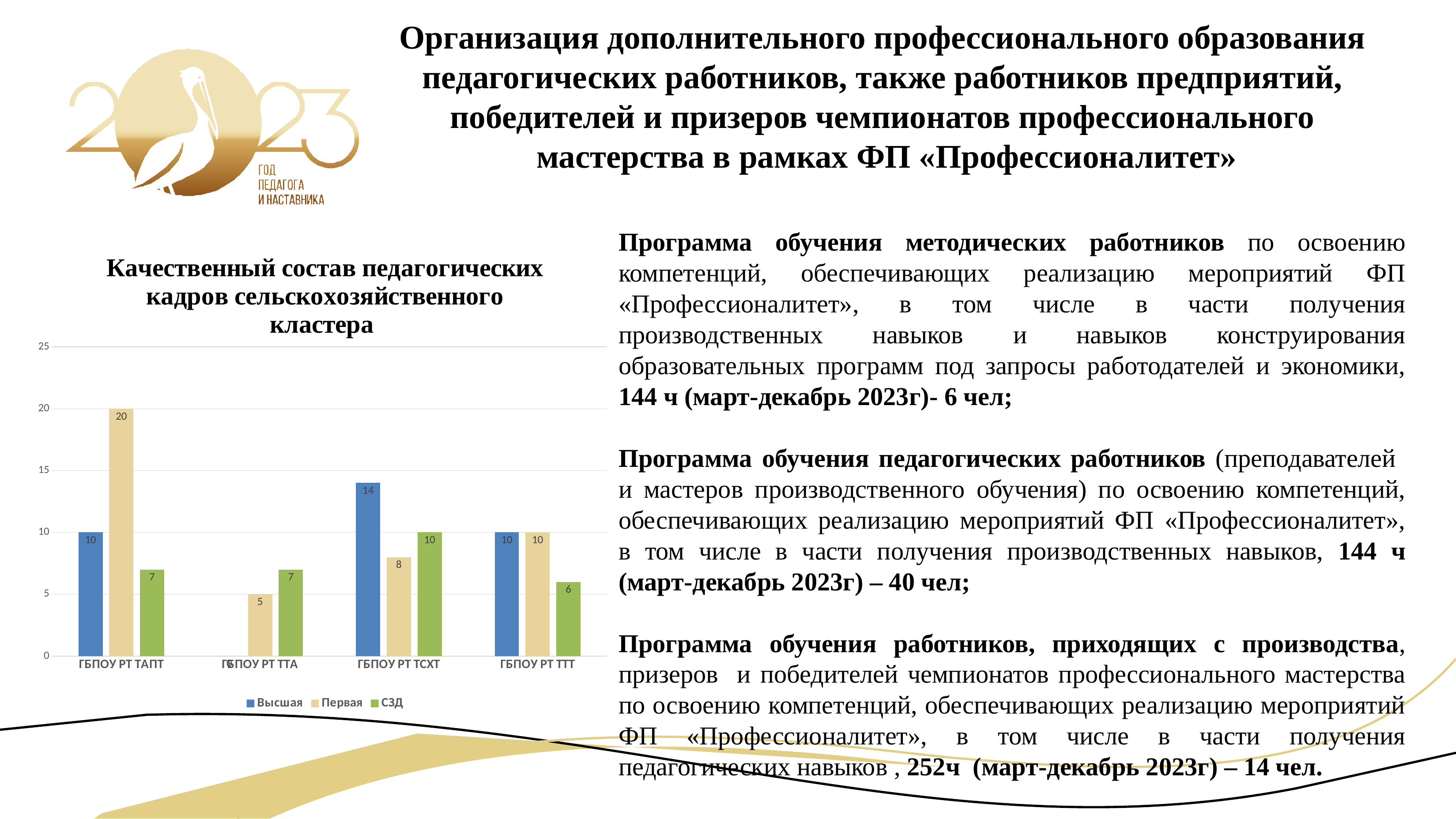

# Организация дополнительного профессионального образования педагогических работников, также работников предприятий, победителей и призеров чемпионатов профессионального мастерства в рамках ФП «Профессионалитет»
Программа обучения методических работников по освоению компетенций, обеспечивающих реализацию мероприятий ФП «Профессионалитет», в том числе в части получения производственных навыков и навыков конструирования образовательных программ под запросы работодателей и экономики, 144 ч (март-декабрь 2023г)- 6 чел;

Программа обучения педагогических работников (преподавателей  и мастеров производственного обучения) по освоению компетенций, обеспечивающих реализацию мероприятий ФП «Профессионалитет», в том числе в части получения производственных навыков, 144 ч (март-декабрь 2023г) – 40 чел;

Программа обучения работников, приходящих с производства, призеров  и победителей чемпионатов профессионального мастерства по освоению компетенций, обеспечивающих реализацию мероприятий ФП «Профессионалитет», в том числе в части получения педагогических навыков , 252ч  (март-декабрь 2023г) – 14 чел.

### Chart: Качественный состав педагогических кадров сельскохозяйственного кластера

| Category | Высшая | Первая | СЗД |
|---|---|---|---|
| ГБПОУ РТ ТАПТ | 10.0 | 20.0 | 7.0 |
| ГБПОУ РТ ТТА | 0.0 | 5.0 | 7.0 |
| ГБПОУ РТ ТСХТ | 14.0 | 8.0 | 10.0 |
| ГБПОУ РТ ТТТ | 10.0 | 10.0 | 6.0 |